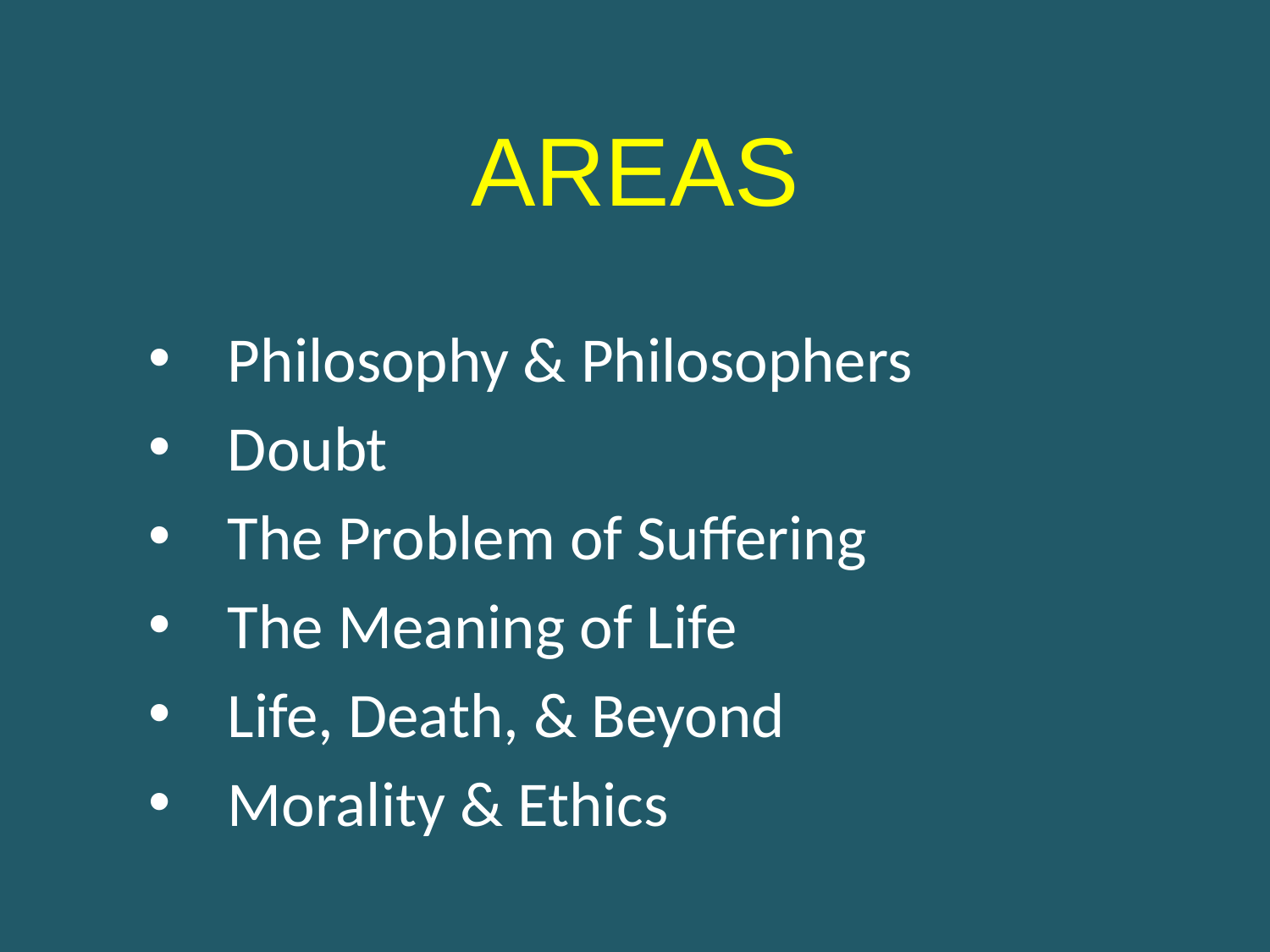

# Areas
Philosophy & Philosophers
Doubt
The Problem of Suffering
The Meaning of Life
Life, Death, & Beyond
Morality & Ethics